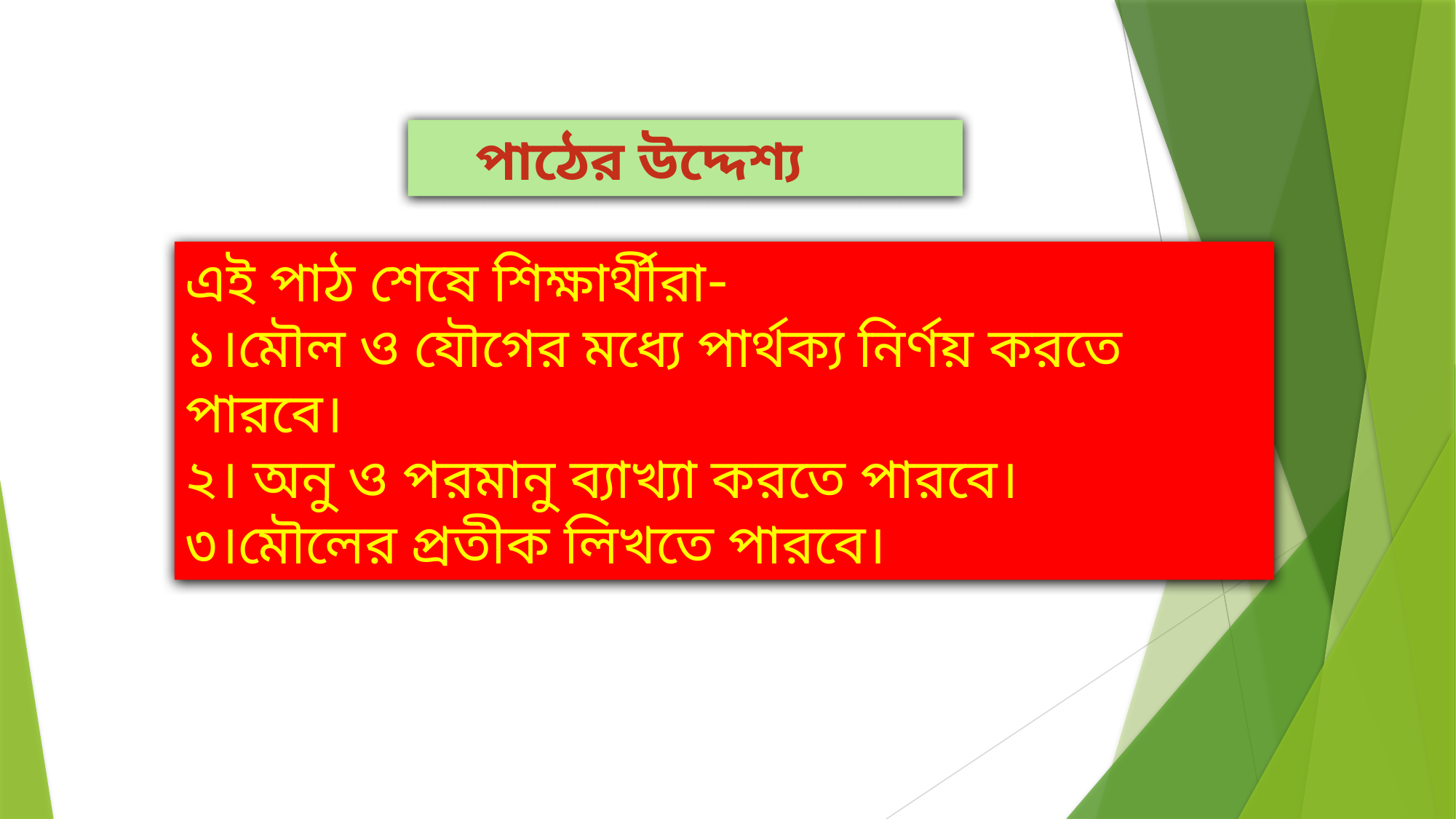

পাঠের উদ্দেশ্য
এই পাঠ শেষে শিক্ষার্থীরা-
১।মৌল ও যৌগের মধ্যে পার্থক্য নির্ণয় করতে পারবে।
২। অনু ও পরমানু ব্যাখ্যা করতে পারবে।
৩।মৌলের প্রতীক লিখতে পারবে।